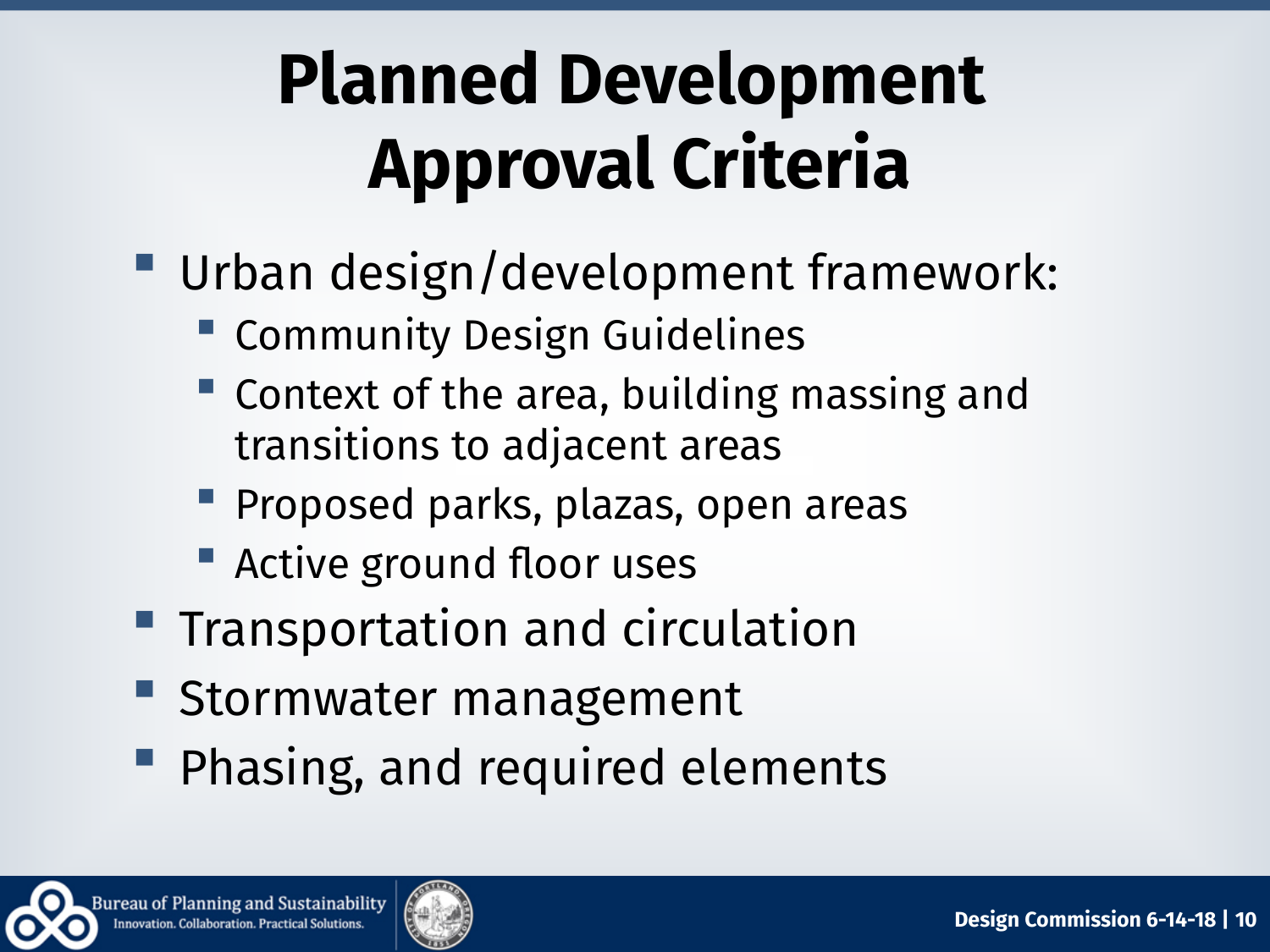

# Planned Development Approval Criteria
Urban design/development framework:
Community Design Guidelines
Context of the area, building massing and transitions to adjacent areas
Proposed parks, plazas, open areas
Active ground floor uses
Transportation and circulation
Stormwater management
Phasing, and required elements

Design Commission 6-14-18 | 10